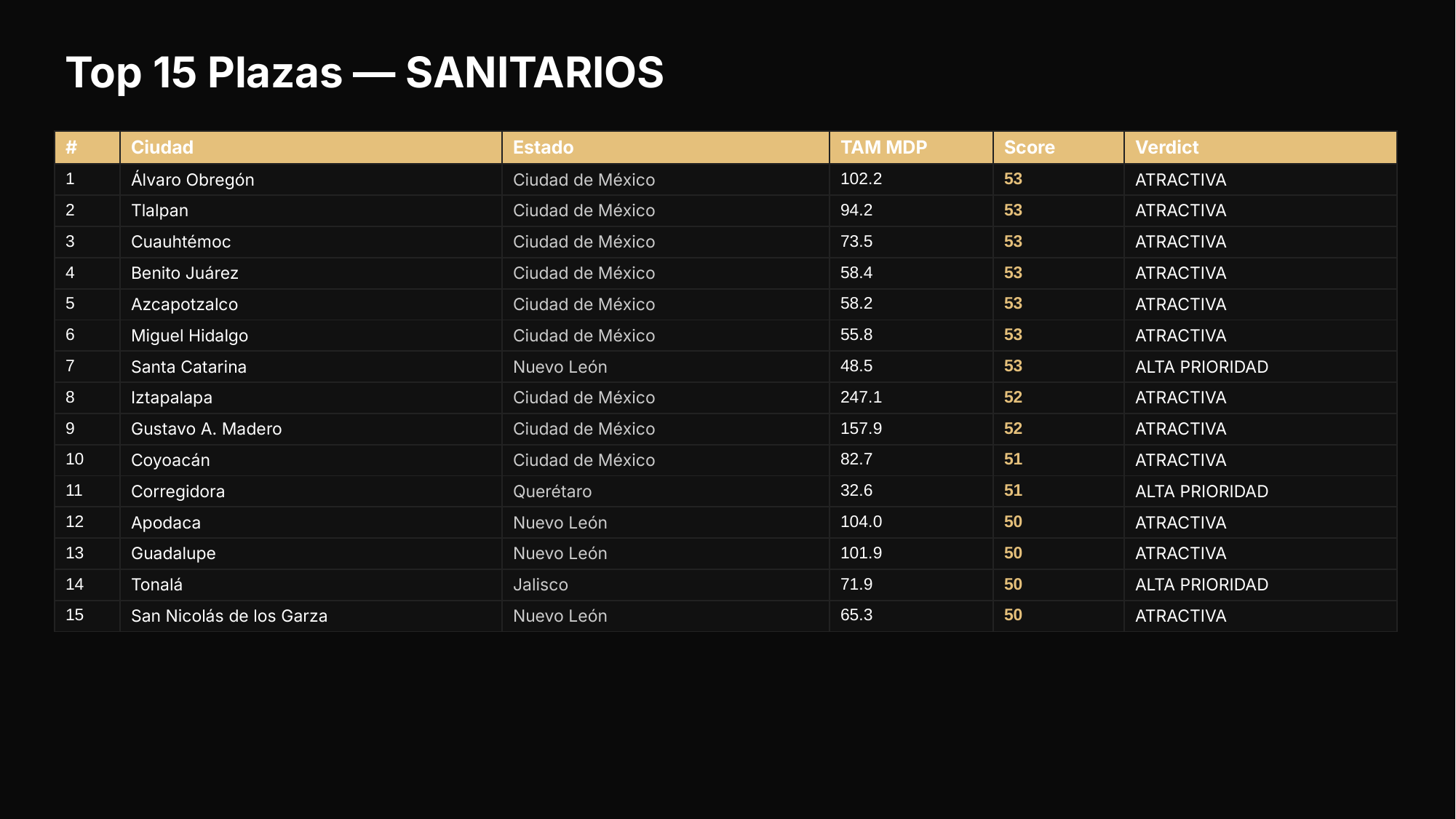

Top 15 Plazas — SANITARIOS
| # | Ciudad | Estado | TAM MDP | Score | Verdict |
| --- | --- | --- | --- | --- | --- |
| 1 | Álvaro Obregón | Ciudad de México | 102.2 | 53 | ATRACTIVA |
| 2 | Tlalpan | Ciudad de México | 94.2 | 53 | ATRACTIVA |
| 3 | Cuauhtémoc | Ciudad de México | 73.5 | 53 | ATRACTIVA |
| 4 | Benito Juárez | Ciudad de México | 58.4 | 53 | ATRACTIVA |
| 5 | Azcapotzalco | Ciudad de México | 58.2 | 53 | ATRACTIVA |
| 6 | Miguel Hidalgo | Ciudad de México | 55.8 | 53 | ATRACTIVA |
| 7 | Santa Catarina | Nuevo León | 48.5 | 53 | ALTA PRIORIDAD |
| 8 | Iztapalapa | Ciudad de México | 247.1 | 52 | ATRACTIVA |
| 9 | Gustavo A. Madero | Ciudad de México | 157.9 | 52 | ATRACTIVA |
| 10 | Coyoacán | Ciudad de México | 82.7 | 51 | ATRACTIVA |
| 11 | Corregidora | Querétaro | 32.6 | 51 | ALTA PRIORIDAD |
| 12 | Apodaca | Nuevo León | 104.0 | 50 | ATRACTIVA |
| 13 | Guadalupe | Nuevo León | 101.9 | 50 | ATRACTIVA |
| 14 | Tonalá | Jalisco | 71.9 | 50 | ALTA PRIORIDAD |
| 15 | San Nicolás de los Garza | Nuevo León | 65.3 | 50 | ATRACTIVA |